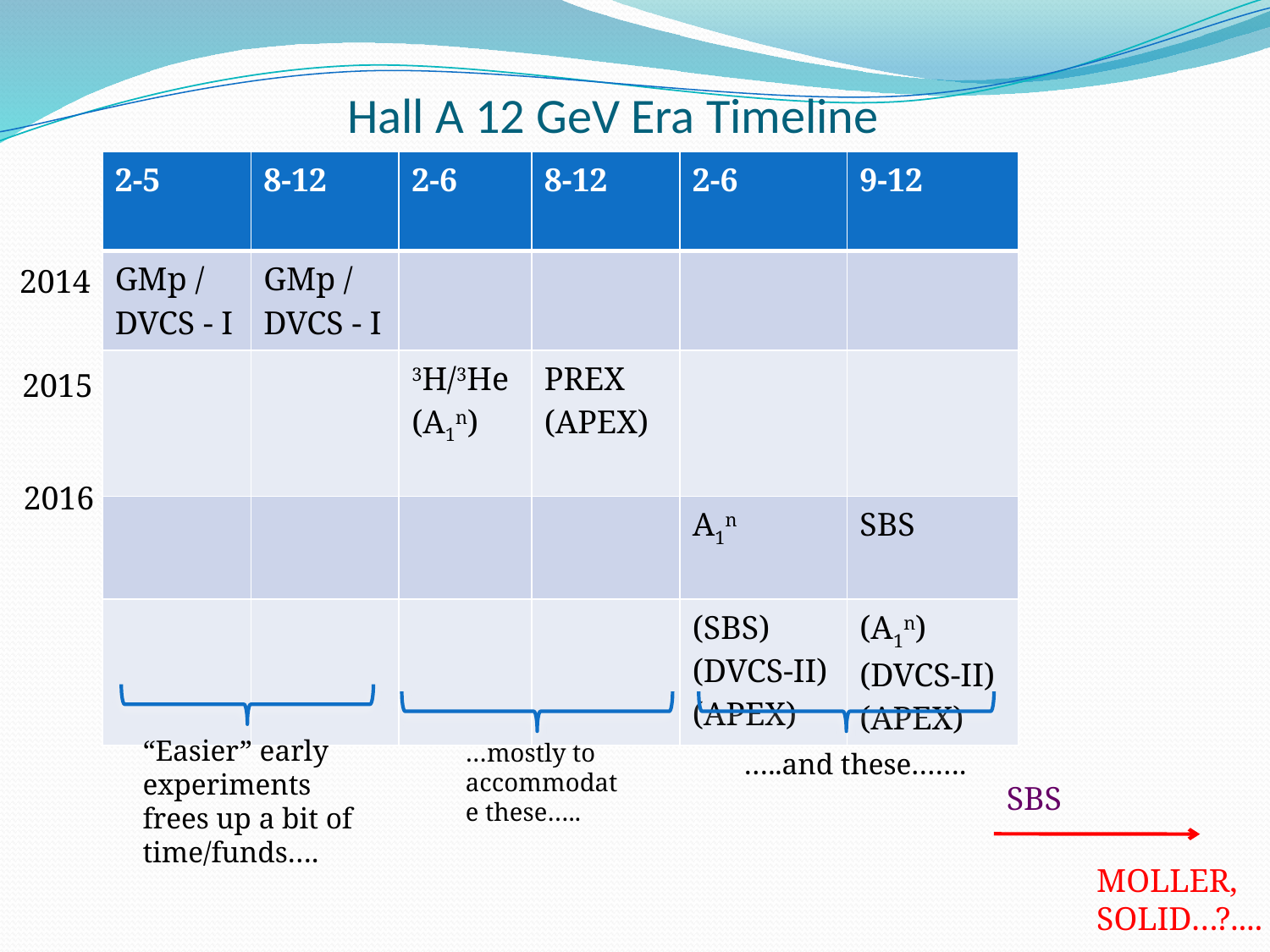

# Hall A 12 GeV Era Timeline
| 2-5 | 8-12 | 2-6 | 8-12 | 2-6 | 9-12 |
| --- | --- | --- | --- | --- | --- |
| GMp / DVCS - I | GMp / DVCS - I |  |  |  |  |
|  |  | 3H/3He (A1n) | PREX (APEX) |  |  |
|  |  |  |  | A1n | SBS |
|  |  |  |  | (SBS) (DVCS-II) (APEX) | (A1n) (DVCS-II) (APEX) |

2014
2015
2016

“Easier” early experiments frees up a bit of time/funds….

…mostly to accommodate these…..
…..and these…….

SBS
MOLLER, SOLID…?....